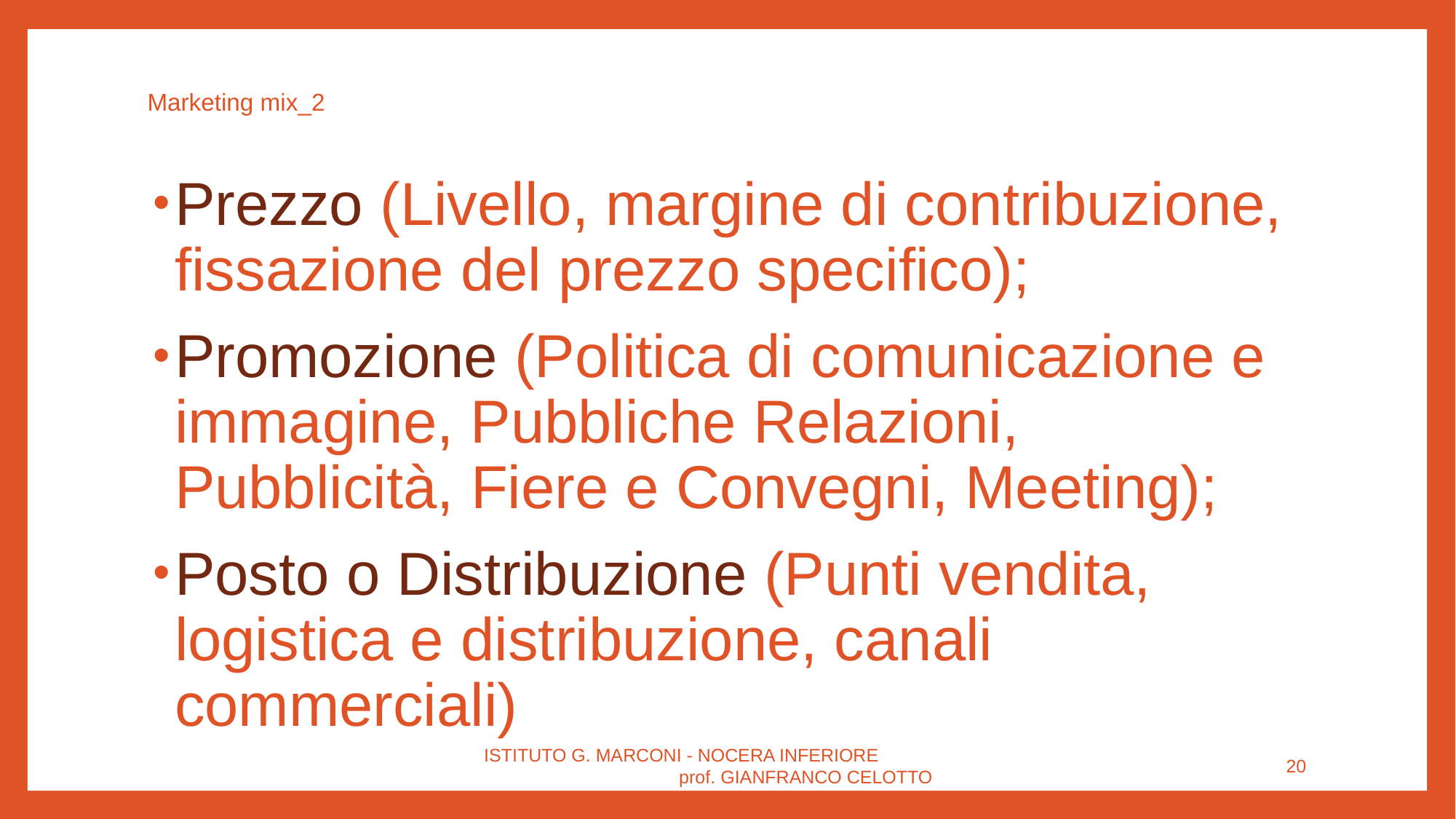

# Marketing mix_2
Prezzo (Livello, margine di contribuzione, fissazione del prezzo specifico);
Promozione (Politica di comunicazione e immagine, Pubbliche Relazioni, Pubblicità, Fiere e Convegni, Meeting);
Posto o Distribuzione (Punti vendita, logistica e distribuzione, canali commerciali)
ISTITUTO G. MARCONI - NOCERA INFERIORE                                                  prof. GIANFRANCO CELOTTO
20